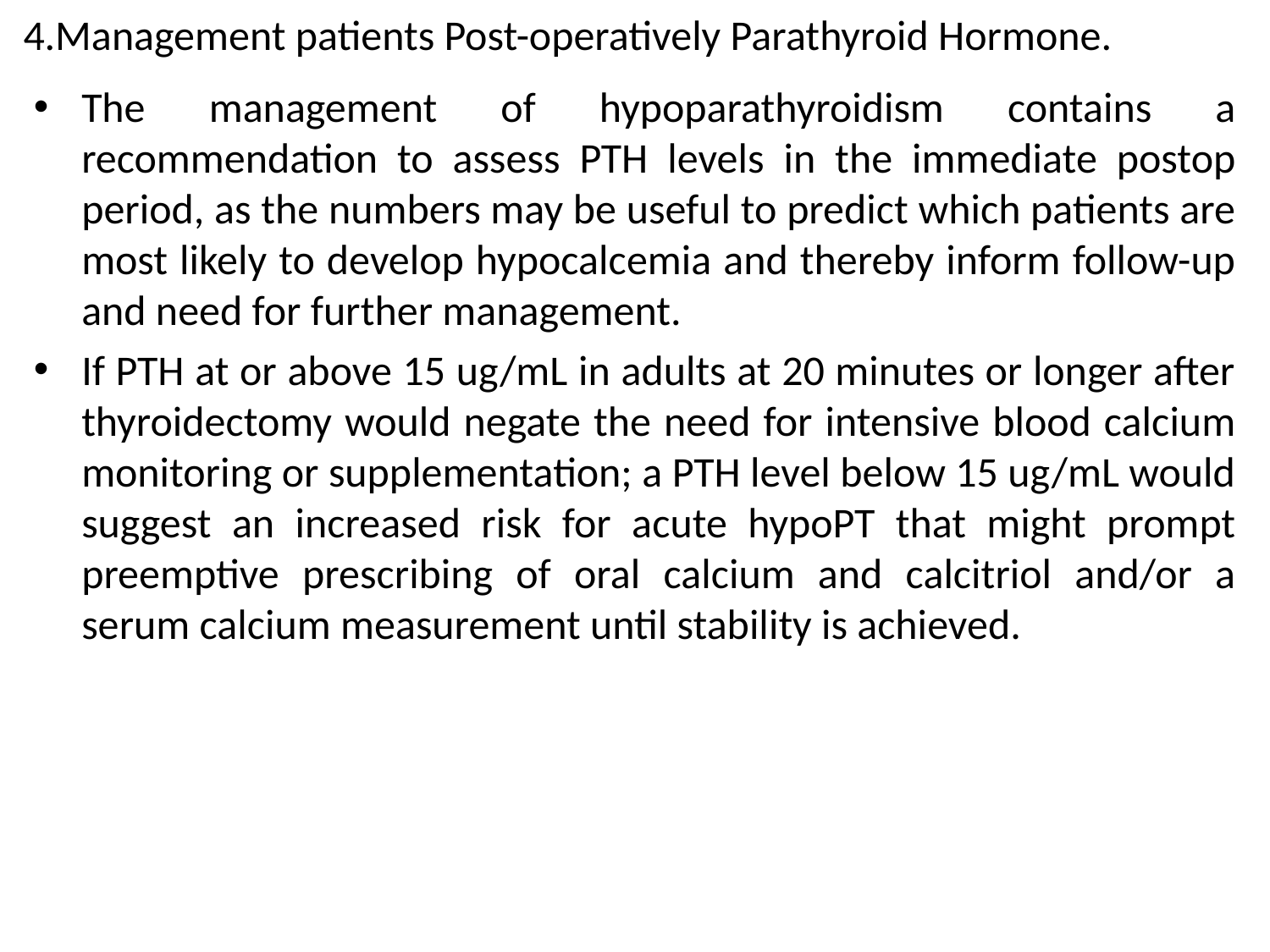

# 4.Management patients Post-operatively Parathyroid Hormone.
The management of hypoparathyroidism contains a recommendation to assess PTH levels in the immediate postop period, as the numbers may be useful to predict which patients are most likely to develop hypocalcemia and thereby inform follow-up and need for further management.
If PTH at or above 15 ug/mL in adults at 20 minutes or longer after thyroidectomy would negate the need for intensive blood calcium monitoring or supplementation; a PTH level below 15 ug/mL would suggest an increased risk for acute hypoPT that might prompt preemptive prescribing of oral calcium and calcitriol and/or a serum calcium measurement until stability is achieved.